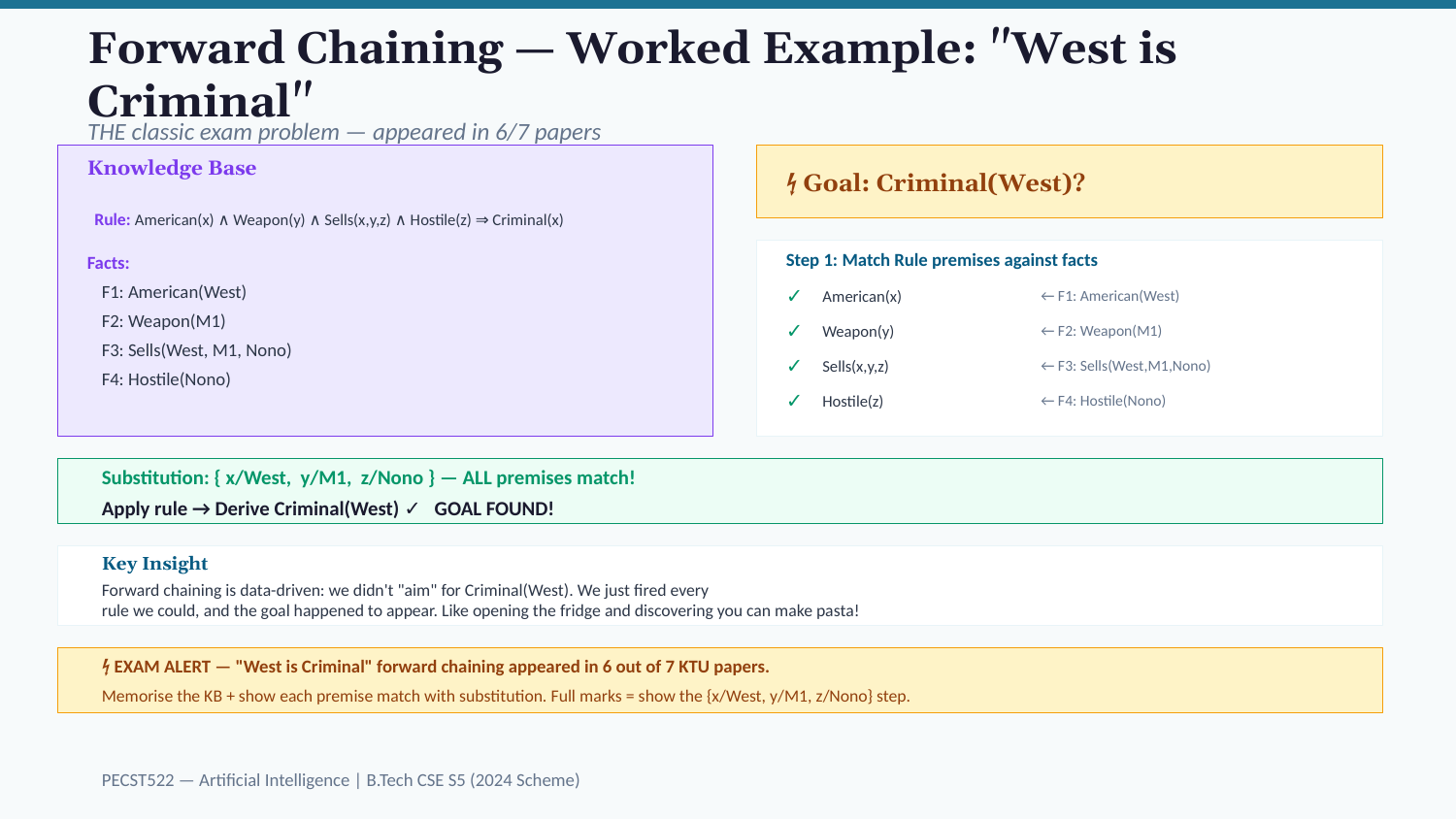

Forward Chaining — Worked Example: "West is Criminal"
THE classic exam problem — appeared in 6/7 papers

⚡ Goal: Criminal(West)?
Knowledge Base
Rule: American(x) ∧ Weapon(y) ∧ Sells(x,y,z) ∧ Hostile(z) ⇒ Criminal(x)

Step 1: Match Rule premises against facts
Facts:
F1: American(West)
✓
American(x)
← F1: American(West)
F2: Weapon(M1)
✓
Weapon(y)
← F2: Weapon(M1)
F3: Sells(West, M1, Nono)
✓
Sells(x,y,z)
← F3: Sells(West,M1,Nono)
F4: Hostile(Nono)
✓
Hostile(z)
← F4: Hostile(Nono)

Substitution: { x/West,  y/M1,  z/Nono } — ALL premises match!
Apply rule → Derive Criminal(West) ✓   GOAL FOUND!

Key Insight
Forward chaining is data-driven: we didn't "aim" for Criminal(West). We just fired every
rule we could, and the goal happened to appear. Like opening the fridge and discovering you can make pasta!

⚡ EXAM ALERT — "West is Criminal" forward chaining appeared in 6 out of 7 KTU papers.
Memorise the KB + show each premise match with substitution. Full marks = show the {x/West, y/M1, z/Nono} step.
PECST522 — Artificial Intelligence | B.Tech CSE S5 (2024 Scheme)